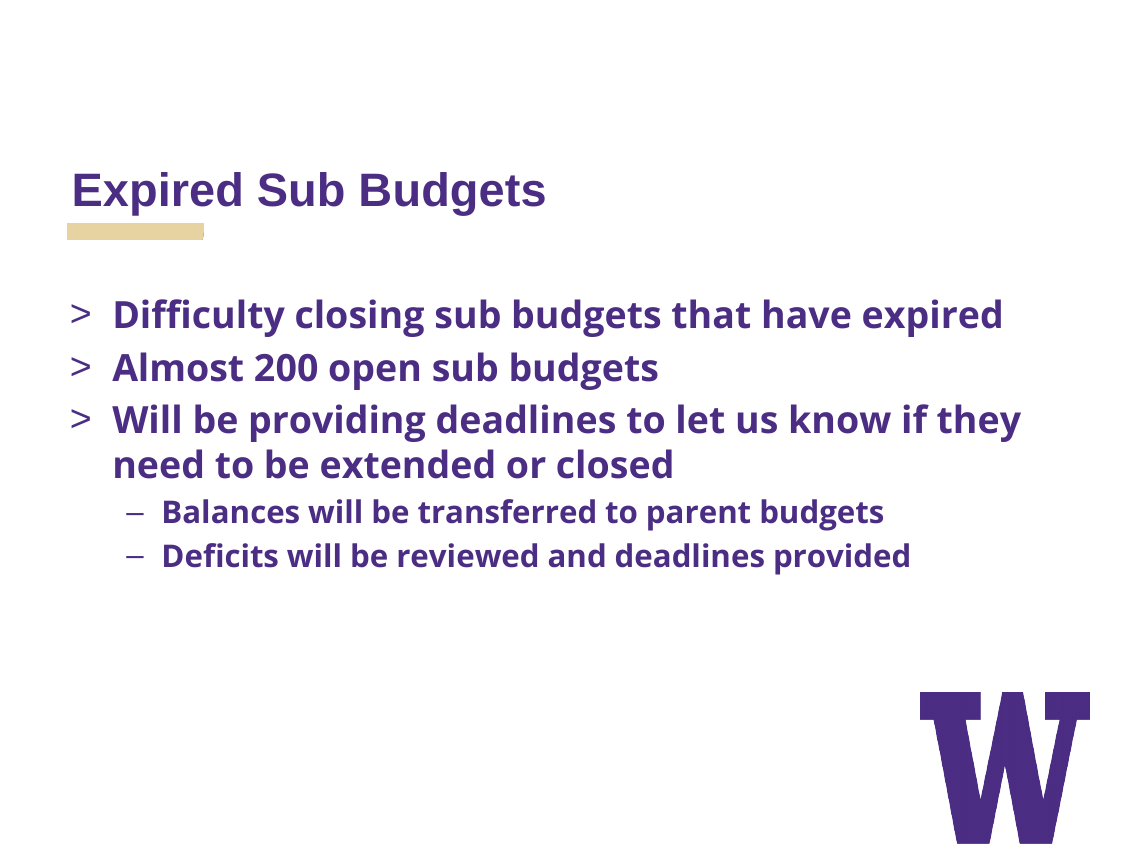

# Expired Sub Budgets
Difficulty closing sub budgets that have expired
Almost 200 open sub budgets
Will be providing deadlines to let us know if they need to be extended or closed
Balances will be transferred to parent budgets
Deficits will be reviewed and deadlines provided